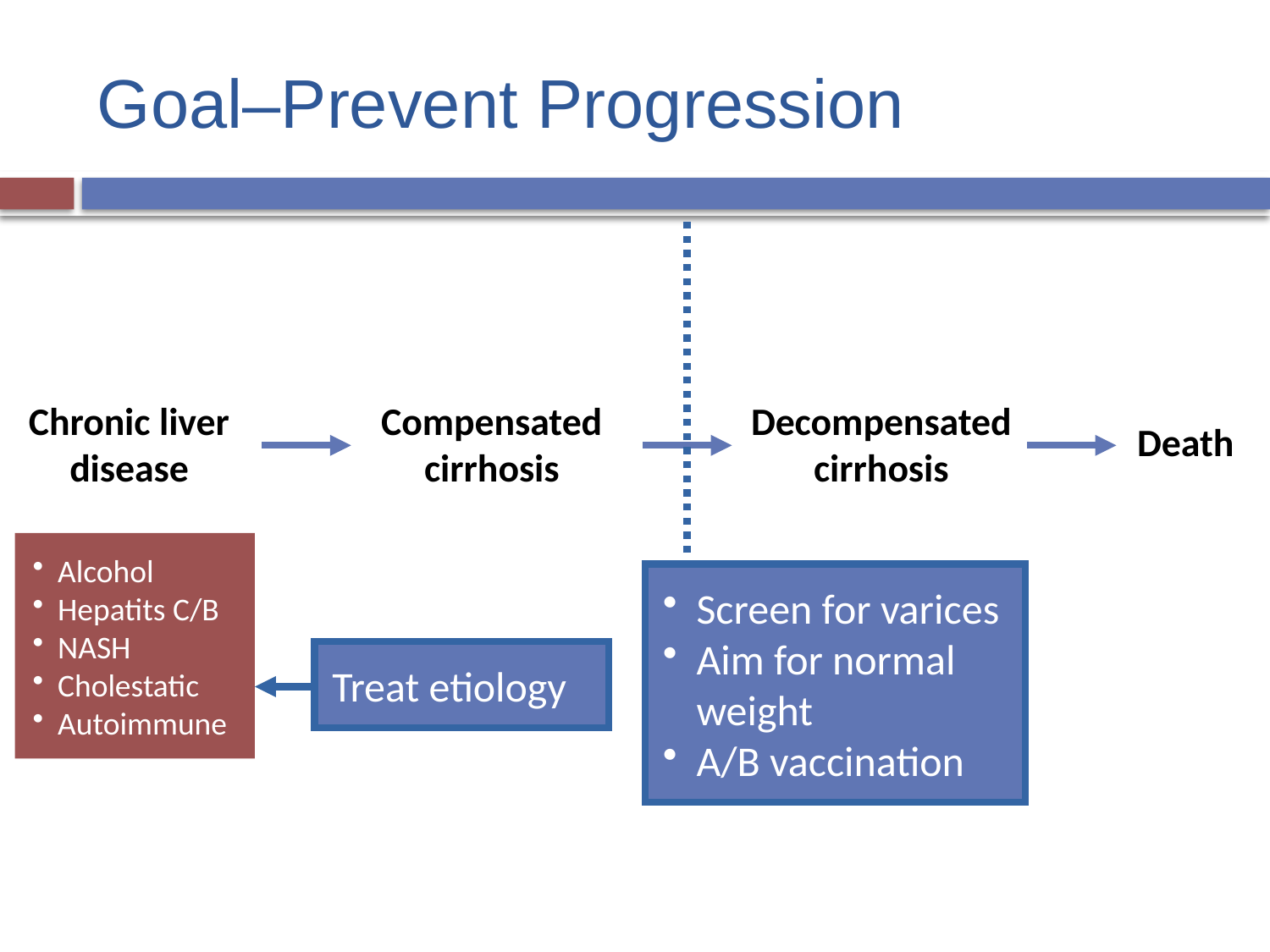

# Goal–Prevent Progression

Chronic liver
disease
Compensated
cirrhosis
Decompensated
cirrhosis
Death

Alcohol
Hepatits C/B
NASH
Cholestatic
Autoimmune
Screen for varices
Aim for normal weight
A/B vaccination
Treat etiology